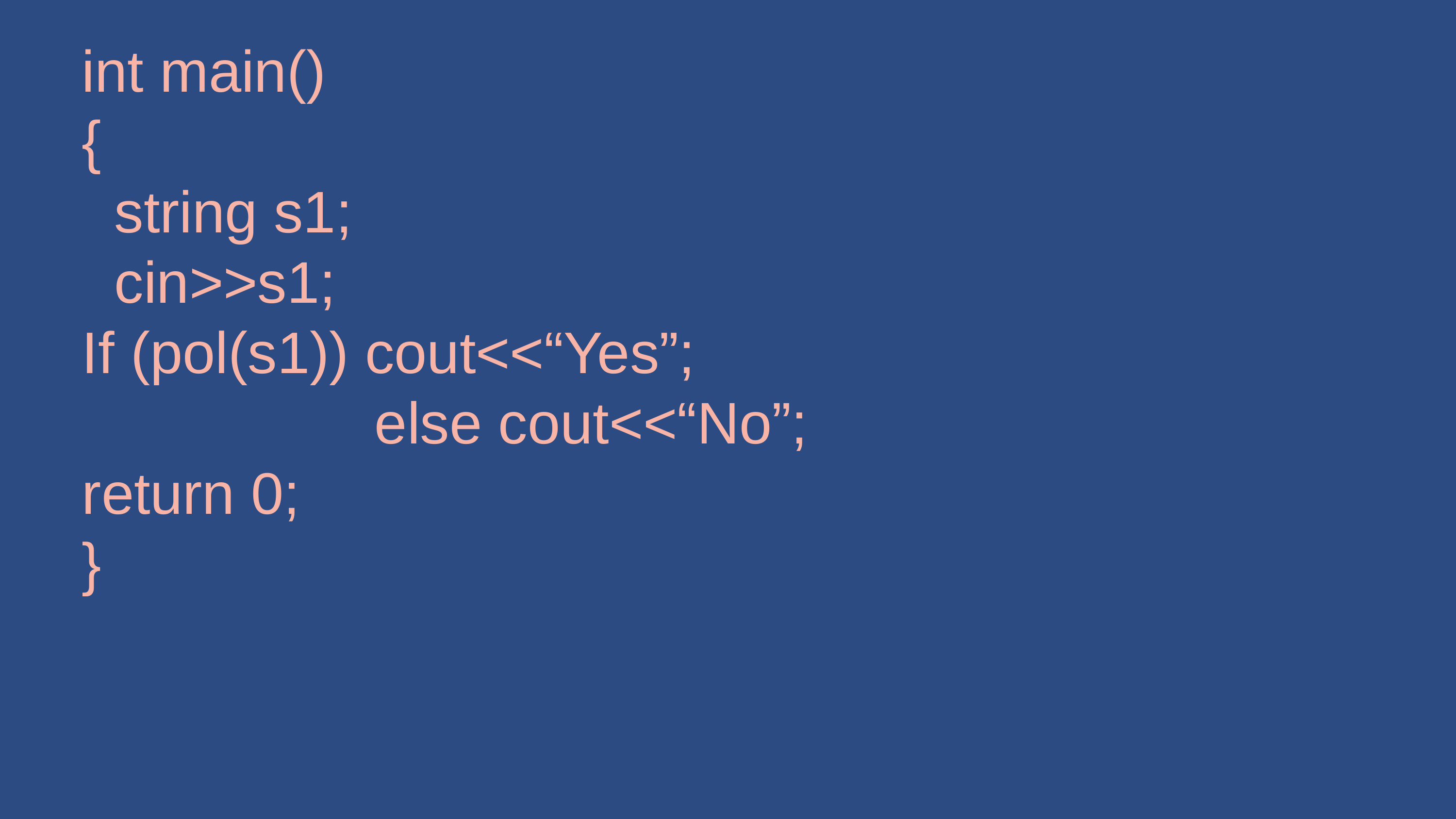

int main()
{
  string s1;
  cin>>s1;
If (pol(s1)) cout<<“Yes”;
                  else cout<<“No”;
return 0;
}